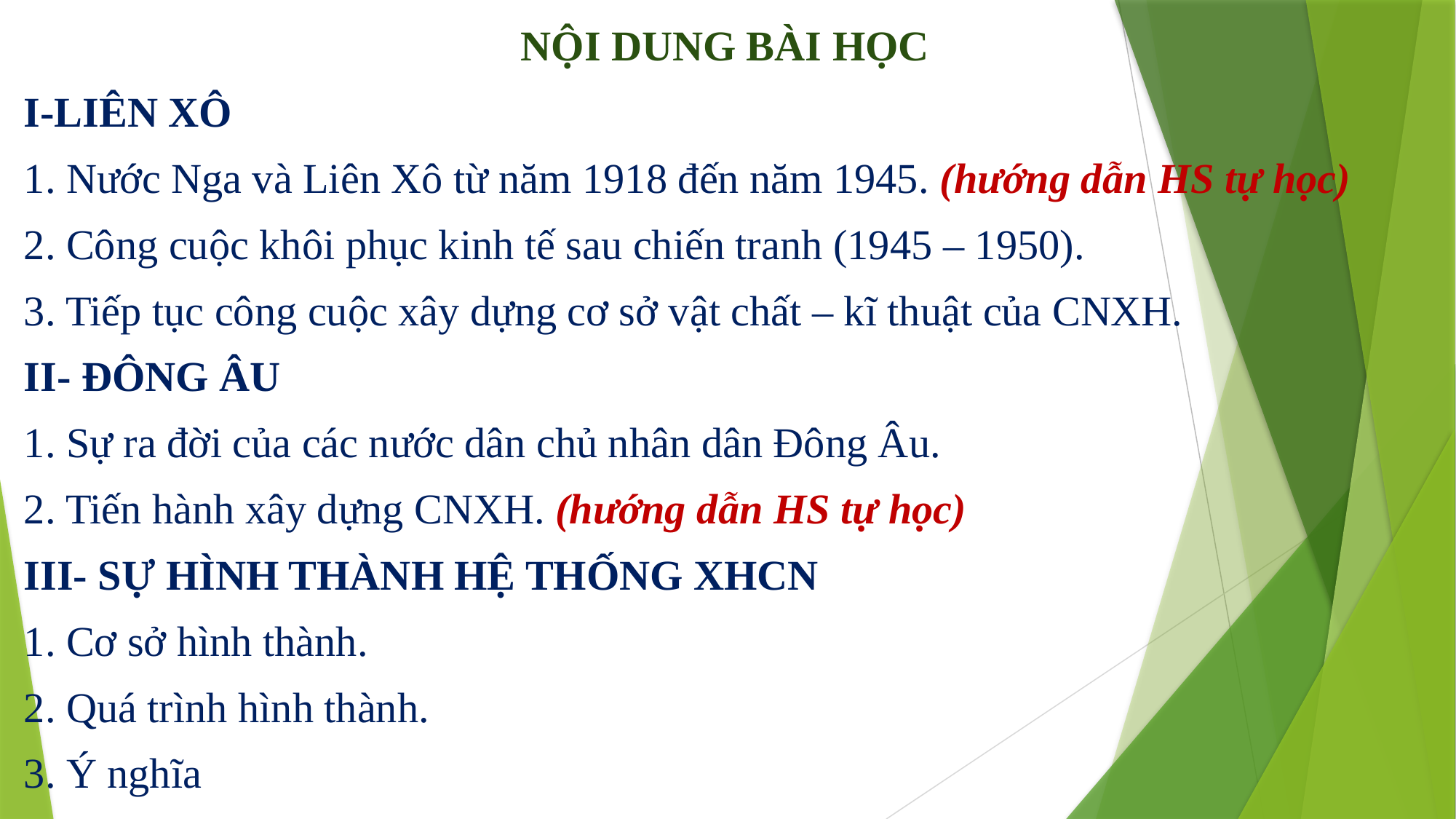

NỘI DUNG BÀI HỌC
I-LIÊN XÔ
1. Nước Nga và Liên Xô từ năm 1918 đến năm 1945. (hướng dẫn HS tự học)
2. Công cuộc khôi phục kinh tế sau chiến tranh (1945 – 1950).
3. Tiếp tục công cuộc xây dựng cơ sở vật chất – kĩ thuật của CNXH.
II- ĐÔNG ÂU
1. Sự ra đời của các nước dân chủ nhân dân Đông Âu.
2. Tiến hành xây dựng CNXH. (hướng dẫn HS tự học)
III- SỰ HÌNH THÀNH HỆ THỐNG XHCN
1. Cơ sở hình thành.
2. Quá trình hình thành.
3. Ý nghĩa